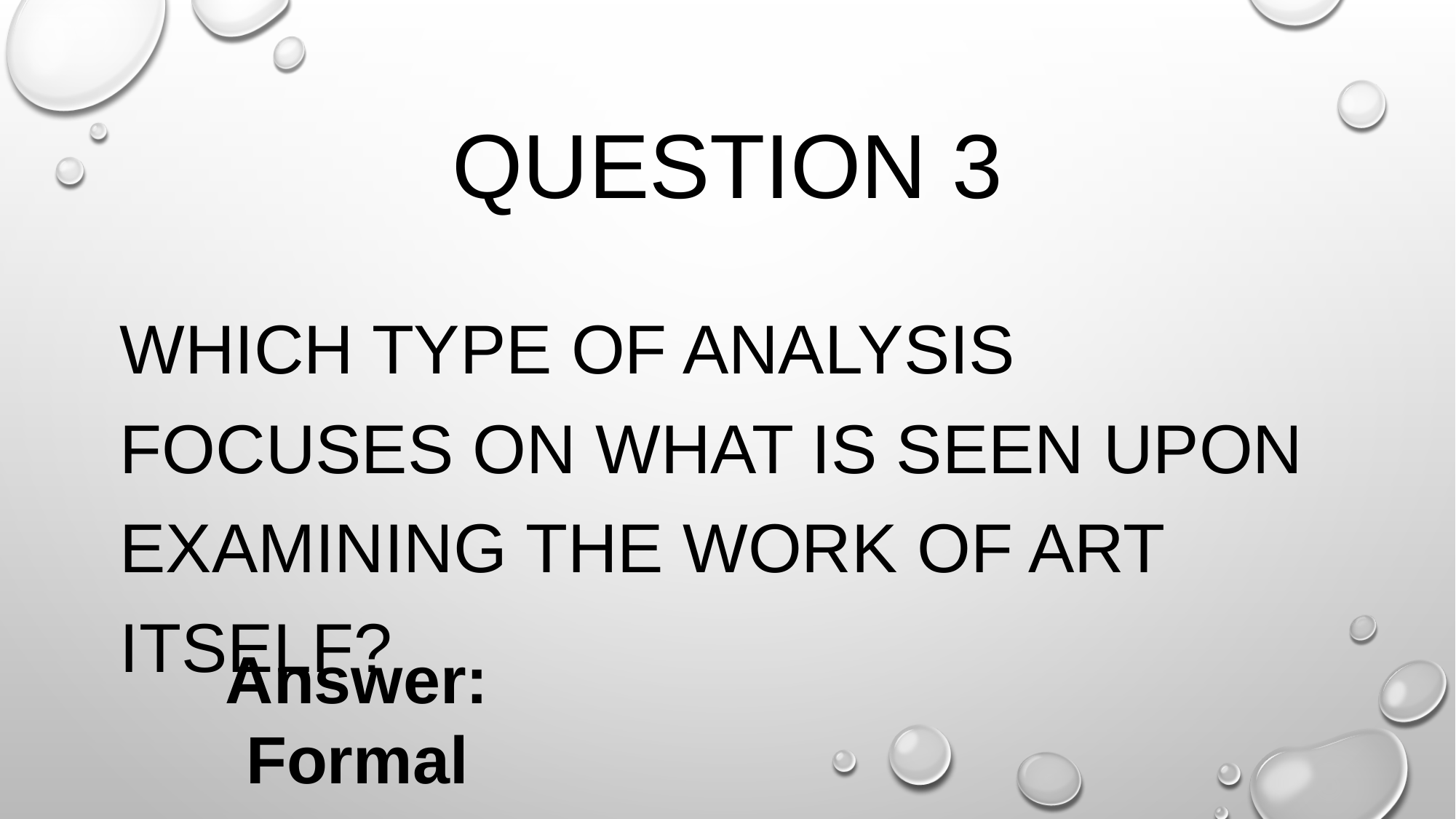

# Question 3
Which type of analysis focuses on what is seen upon examining the work of art itself?
Answer: Formal